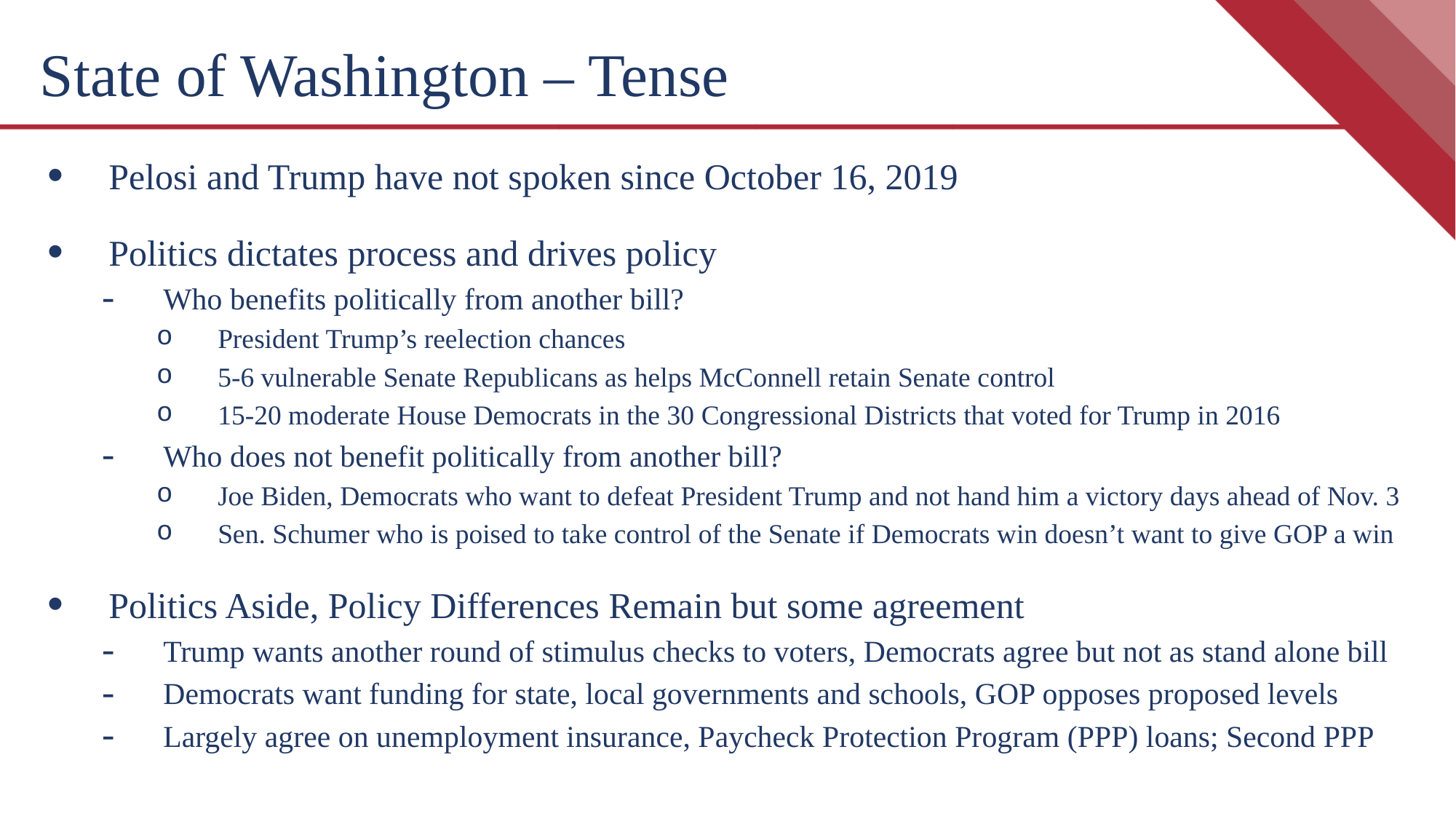

State of Washington – Tense
Pelosi and Trump have not spoken since October 16, 2019

Politics dictates process and drives policy
Who benefits politically from another bill?
President Trump’s reelection chances
5-6 vulnerable Senate Republicans as helps McConnell retain Senate control
15-20 moderate House Democrats in the 30 Congressional Districts that voted for Trump in 2016
Who does not benefit politically from another bill?
Joe Biden, Democrats who want to defeat President Trump and not hand him a victory days ahead of Nov. 3
Sen. Schumer who is poised to take control of the Senate if Democrats win doesn’t want to give GOP a win

Politics Aside, Policy Differences Remain but some agreement
Trump wants another round of stimulus checks to voters, Democrats agree but not as stand alone bill
Democrats want funding for state, local governments and schools, GOP opposes proposed levels
Largely agree on unemployment insurance, Paycheck Protection Program (PPP) loans; Second PPP